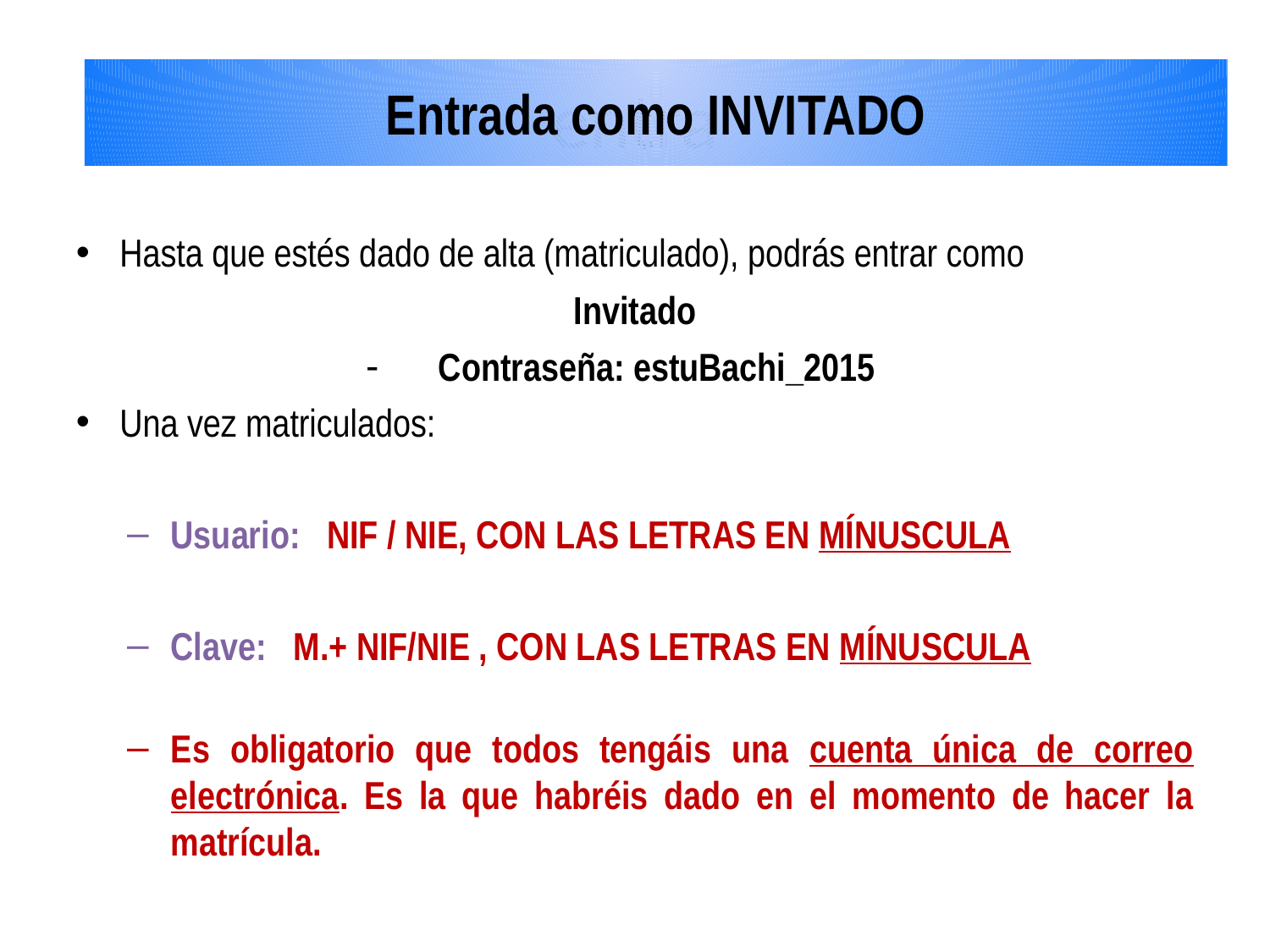

entra
Entrada como INVITADO
Hasta que estés dado de alta (matriculado), podrás entrar como
Invitado
Contraseña: estuBachi_2015
Una vez matriculados:

Usuario:   NIF / NIE, CON LAS LETRAS EN MÍNUSCULA

Clave:   M.+ NIF/NIE , CON LAS LETRAS EN MÍNUSCULA

Es obligatorio que todos tengáis una cuenta única de correo electrónica. Es la que habréis dado en el momento de hacer la matrícula.